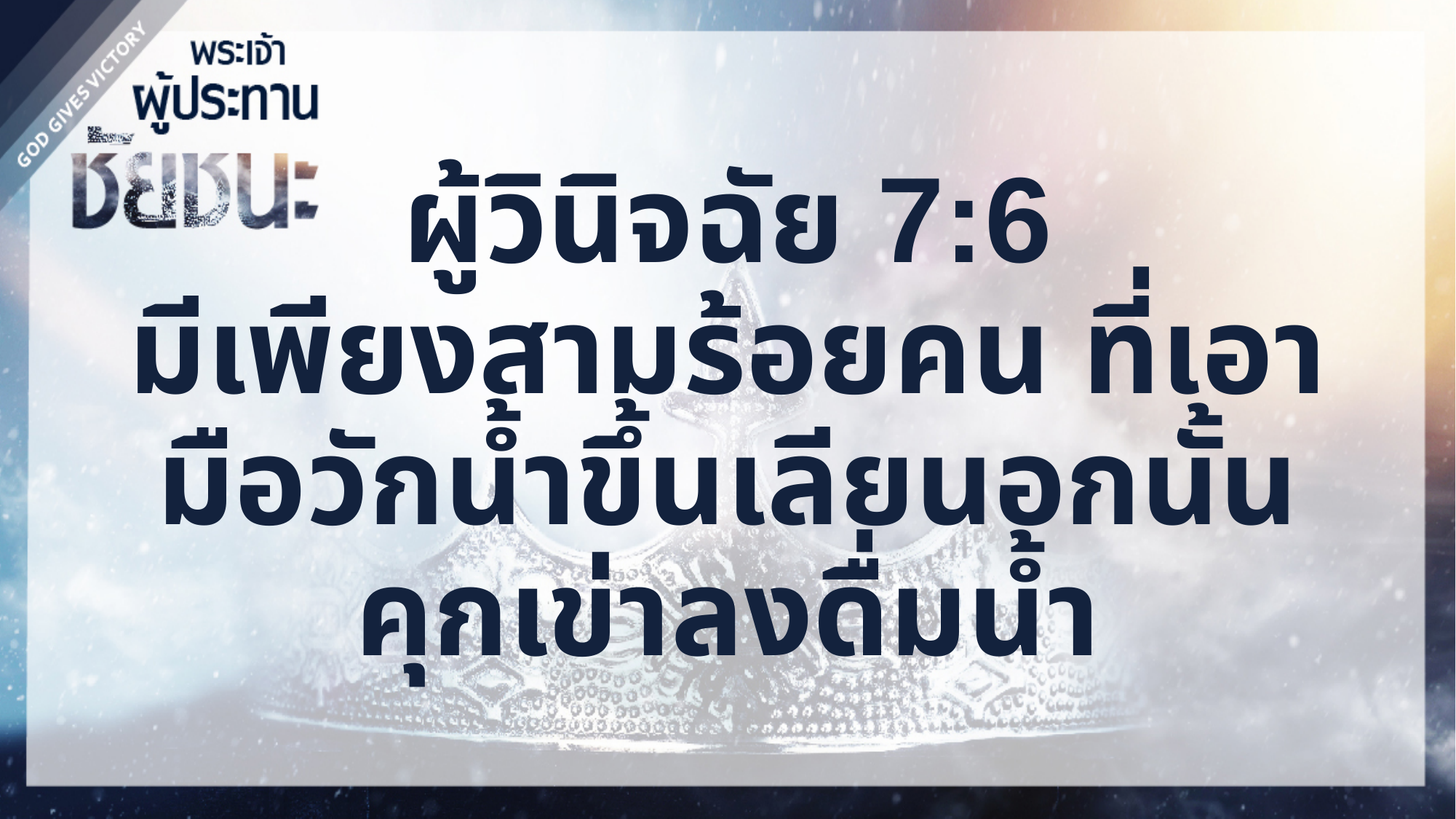

ผู้วินิจฉัย 7:6
มีเพียงสามร้อยคน ที่เอามือวักน้ำขึ้นเลียนอกนั้นคุกเข่าลงดื่มน้ำ